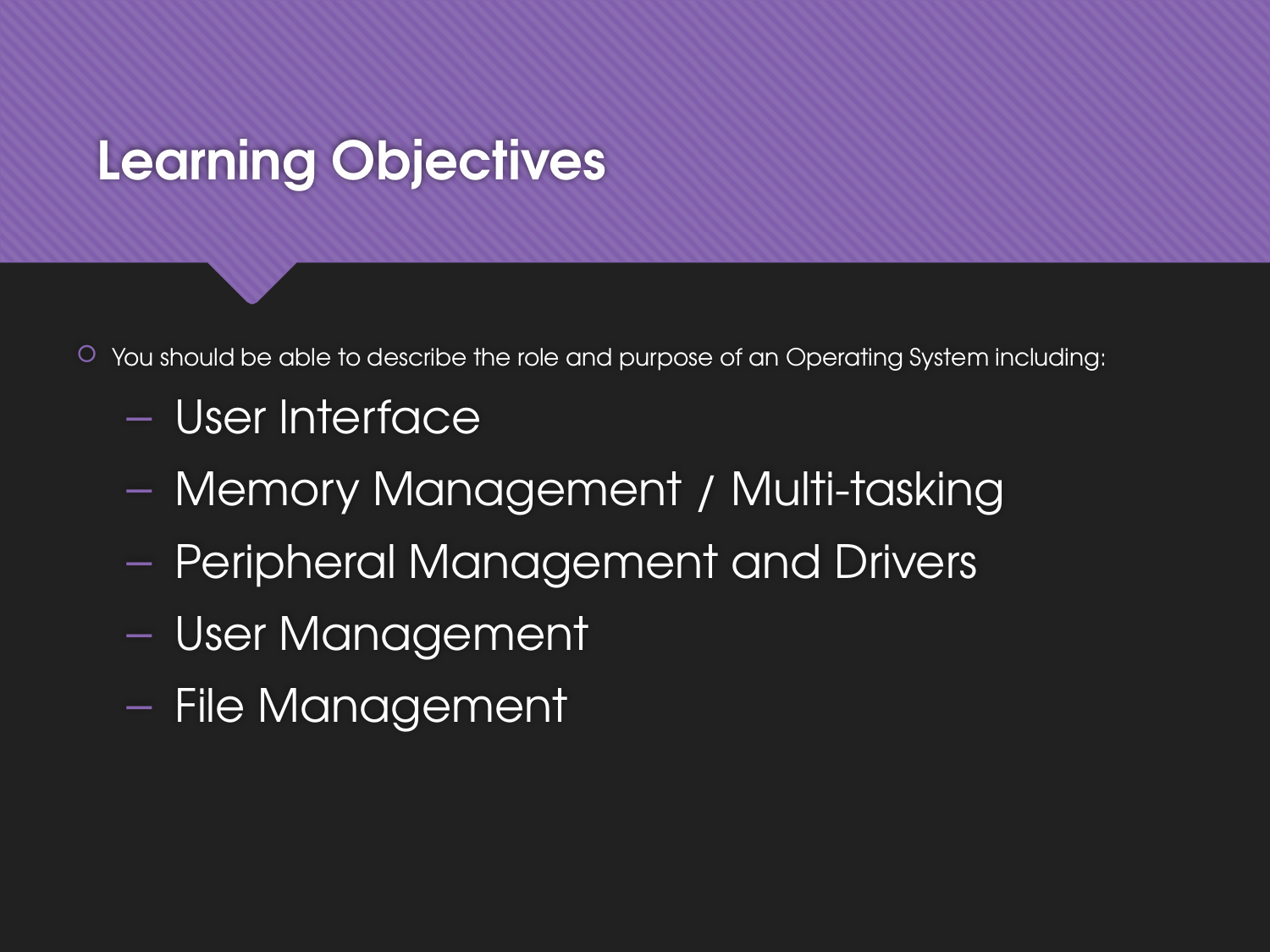

# Learning Objectives
You should be able to describe the role and purpose of an Operating System including:
User Interface
Memory Management / Multi-tasking
Peripheral Management and Drivers
User Management
File Management